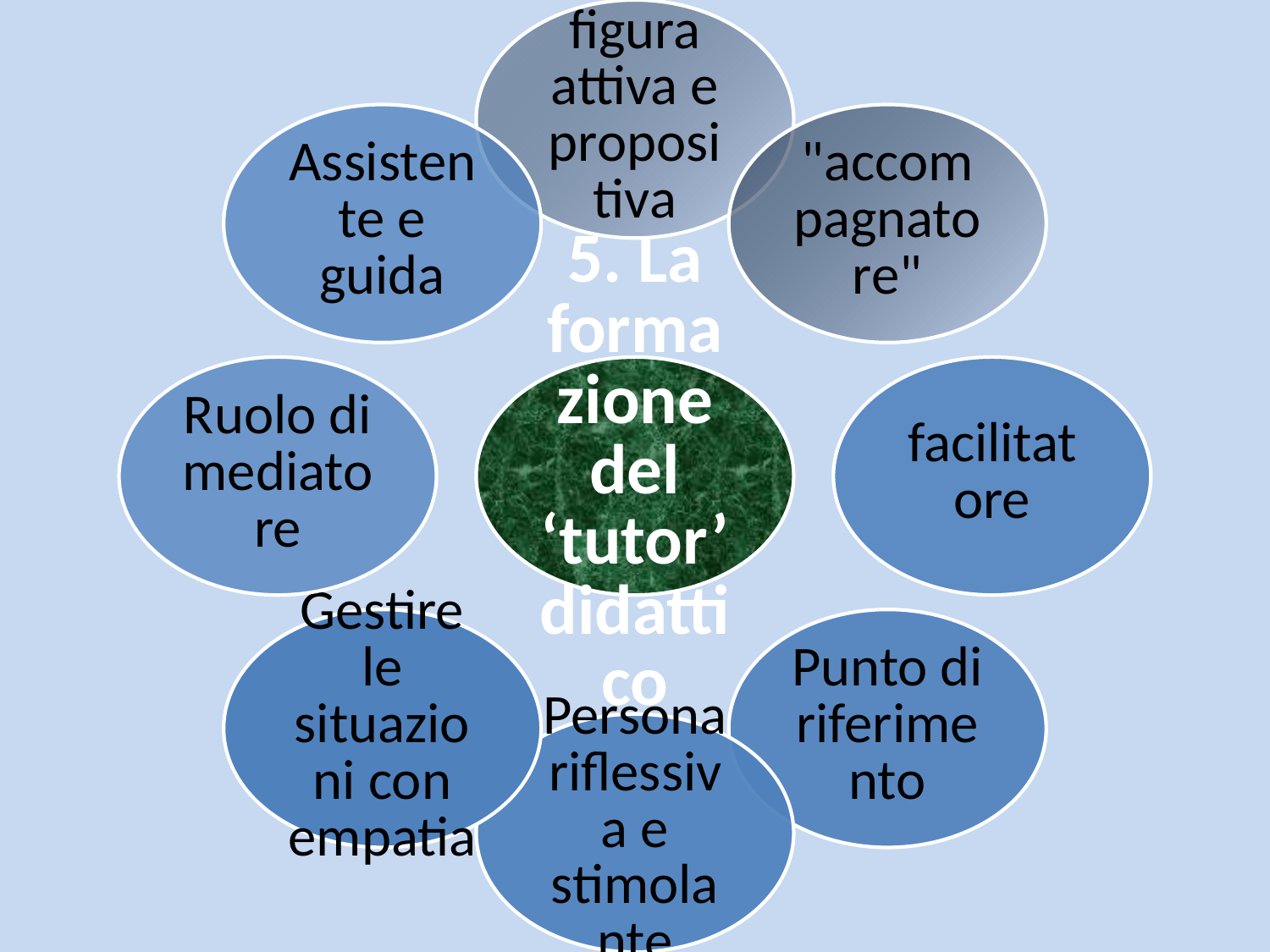

figura attiva e propositiva
"accompagnatore"
Gestire le situazioni con empatia
Ruolo di mediatore
Assistente e guida